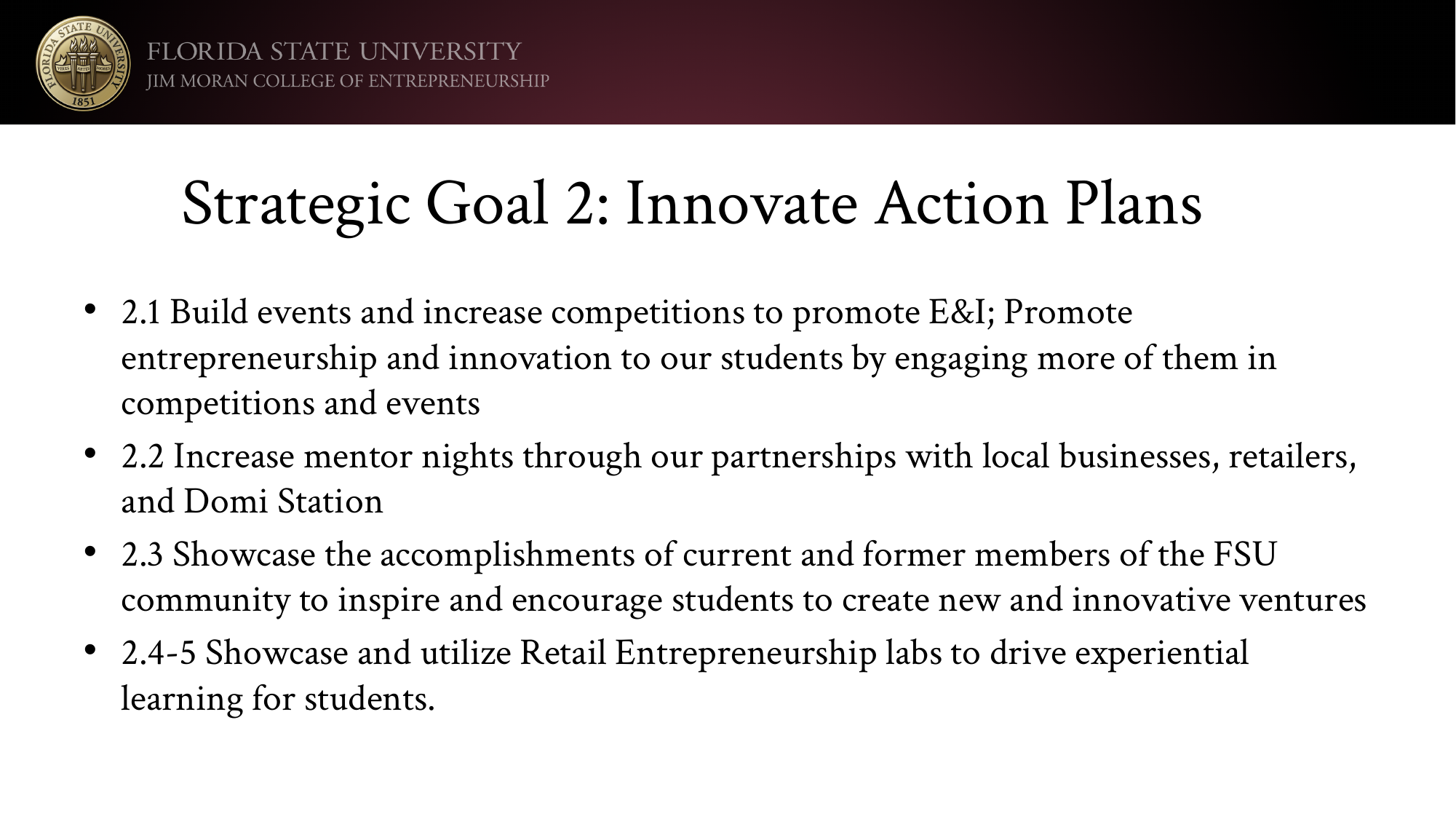

# Strategic Goal 2: Innovate Action Plans
2.1 Build events and increase competitions to promote E&I; Promote entrepreneurship and innovation to our students by engaging more of them in competitions and events
2.2 Increase mentor nights through our partnerships with local businesses, retailers, and Domi Station
2.3 Showcase the accomplishments of current and former members of the FSU community to inspire and encourage students to create new and innovative ventures
2.4-5 Showcase and utilize Retail Entrepreneurship labs to drive experiential learning for students.